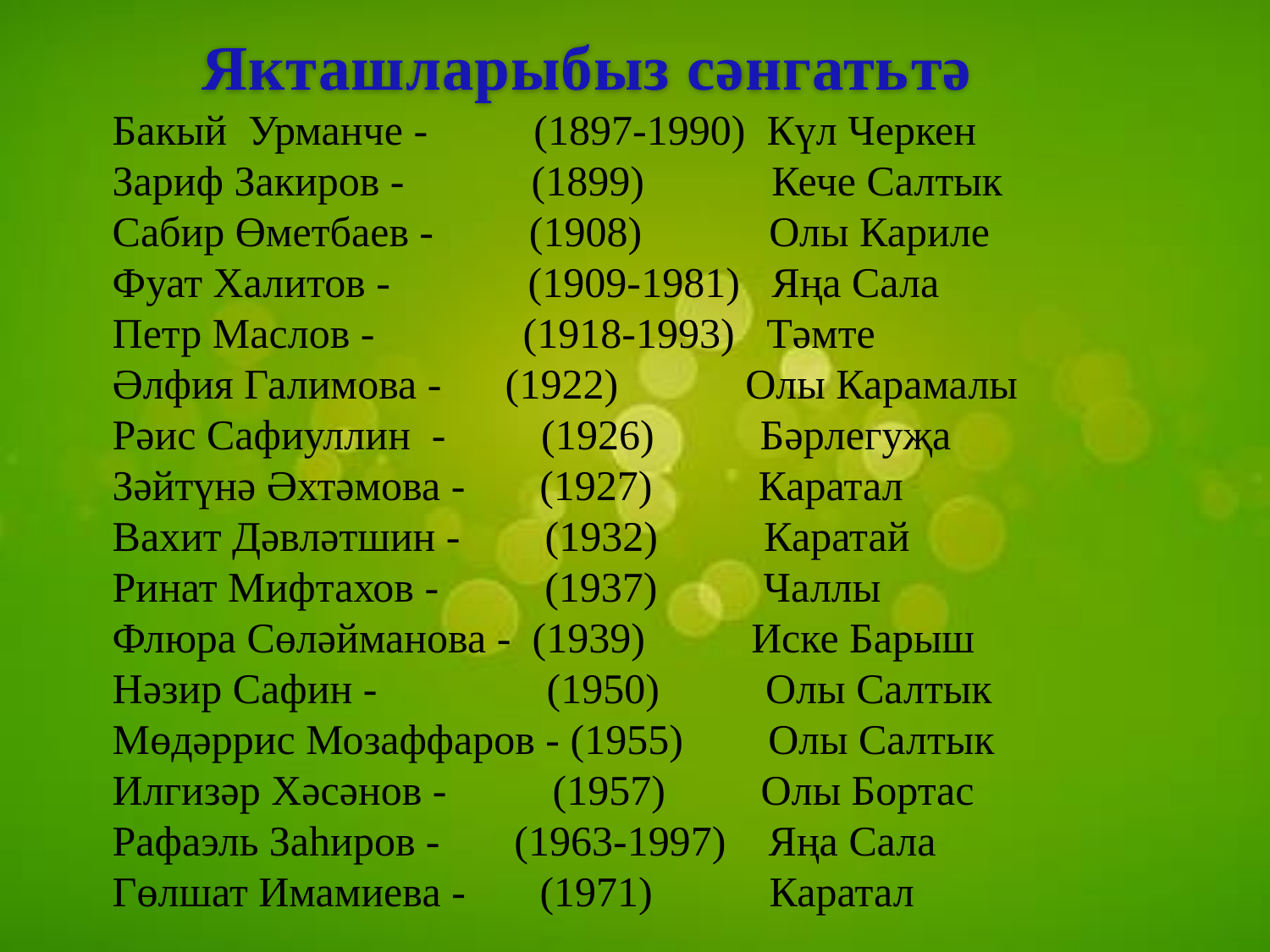

Якташларыбыз сәнгатьтә
Бакый  Урманче -          (1897-1990)  Күл Черкен
Зариф Закиров -            (1899)            Кече Салтык
Сабир Өметбаев -         (1908)            Олы Кариле
Фуат Халитов -             (1909-1981)   Яңа Сала
Петр Маслов -              (1918-1993)   Тәмте
Әлфия Галимова -      (1922)            Олы Карамалы
Рәис Сафиуллин  -         (1926)          Бәрлегуҗа
Зәйтүнә Әхтәмова -       (1927)          Каратал
Вахит Дәвләтшин -        (1932)          Каратай
Ринат Мифтахов -          (1937)          Чаллы
Флюра Сөләйманова -  (1939)          Иске Барыш
Нәзир Сафин -                (1950)          Олы Салтык
Мөдәррис Мозаффаров - (1955)        Олы Салтык Илгизәр Хәсәнов -          (1957)         Олы Бортас
Рафаэль Заһиров -       (1963-1997)    Яңа Сала
Гөлшат Имамиева -       (1971)           Каратал